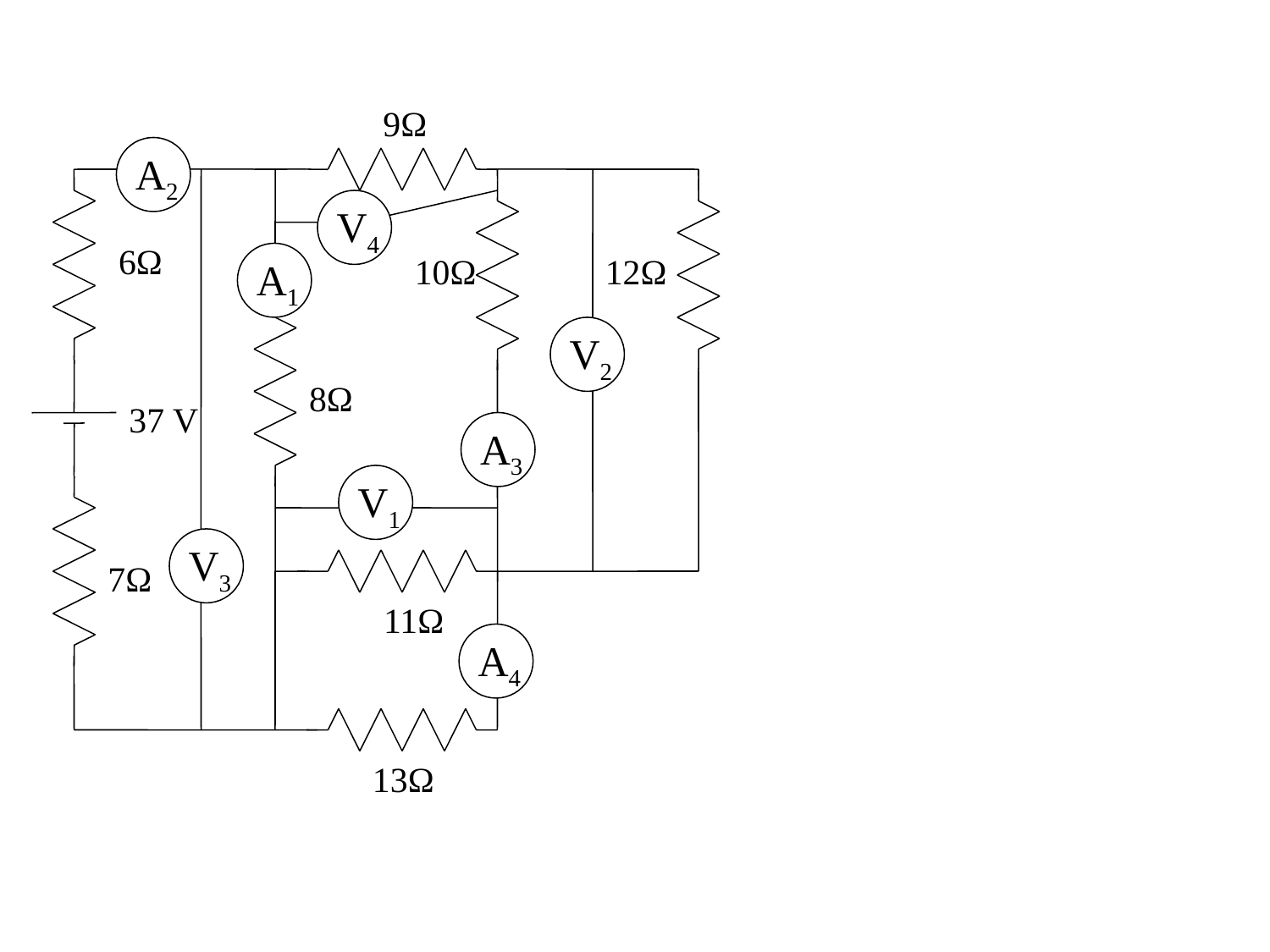

9Ω

A2

V4

6Ω

A1
10Ω

12Ω

V2

8Ω

37 V

A3

V1

V3

7Ω

11Ω

A4

13Ω